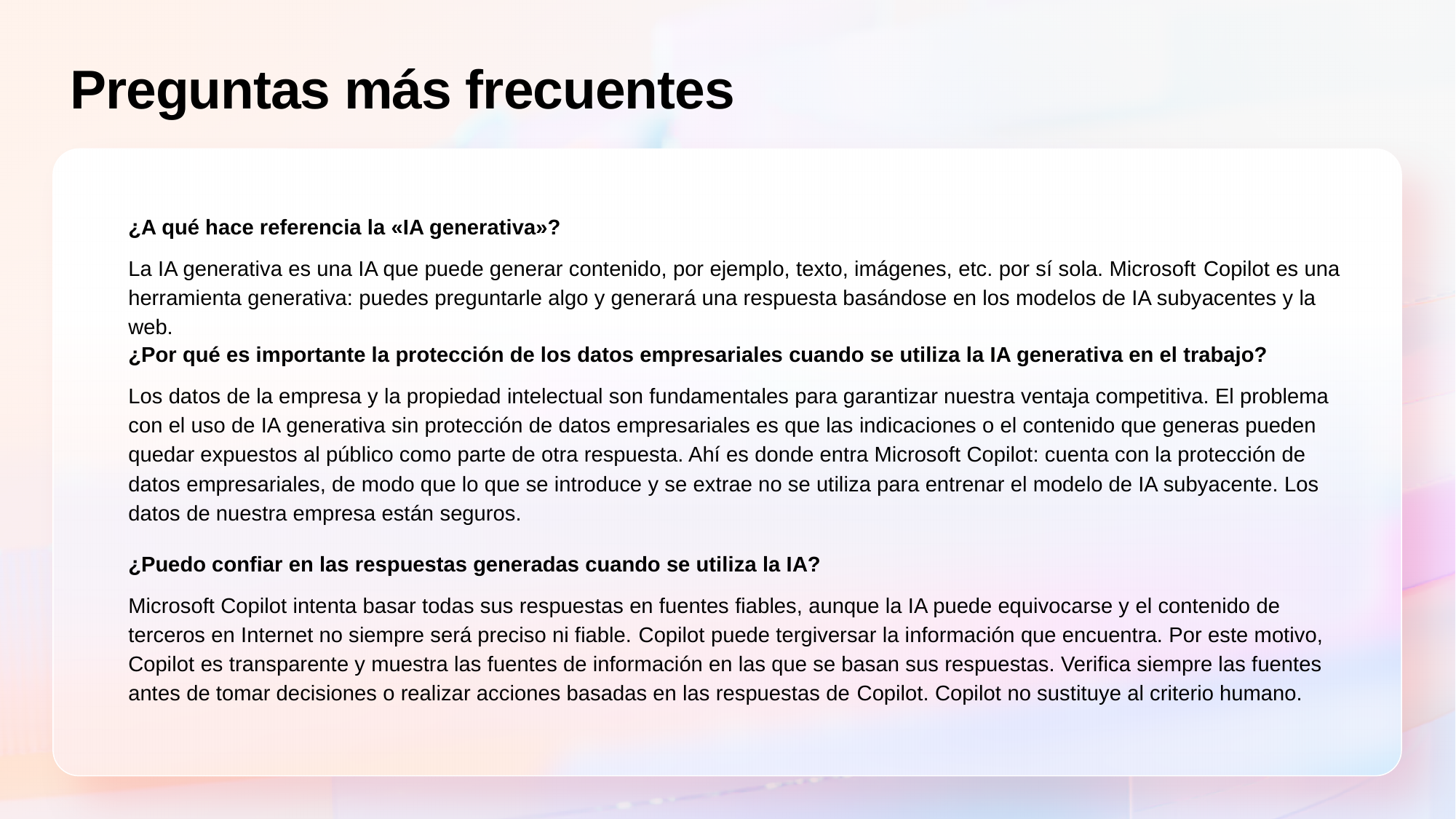

Preguntas más frecuentes

¿A qué hace referencia la «IA generativa»?
La IA generativa es una IA que puede generar contenido, por ejemplo, texto, imágenes, etc. por sí sola. Microsoft Copilot es una herramienta generativa: puedes preguntarle algo y generará una respuesta basándose en los modelos de IA subyacentes y la web.
¿Por qué es importante la protección de los datos empresariales cuando se utiliza la IA generativa en el trabajo?
Los datos de la empresa y la propiedad intelectual son fundamentales para garantizar nuestra ventaja competitiva. El problema con el uso de IA generativa sin protección de datos empresariales es que las indicaciones o el contenido que generas pueden quedar expuestos al público como parte de otra respuesta. Ahí es donde entra Microsoft Copilot: cuenta con la protección de datos empresariales, de modo que lo que se introduce y se extrae no se utiliza para entrenar el modelo de IA subyacente. Los datos de nuestra empresa están seguros.
¿Puedo confiar en las respuestas generadas cuando se utiliza la IA?
Microsoft Copilot intenta basar todas sus respuestas en fuentes fiables, aunque la IA puede equivocarse y el contenido de terceros en Internet no siempre será preciso ni fiable. Copilot puede tergiversar la información que encuentra. Por este motivo, Copilot es transparente y muestra las fuentes de información en las que se basan sus respuestas. Verifica siempre las fuentes antes de tomar decisiones o realizar acciones basadas en las respuestas de Copilot. Copilot no sustituye al criterio humano.